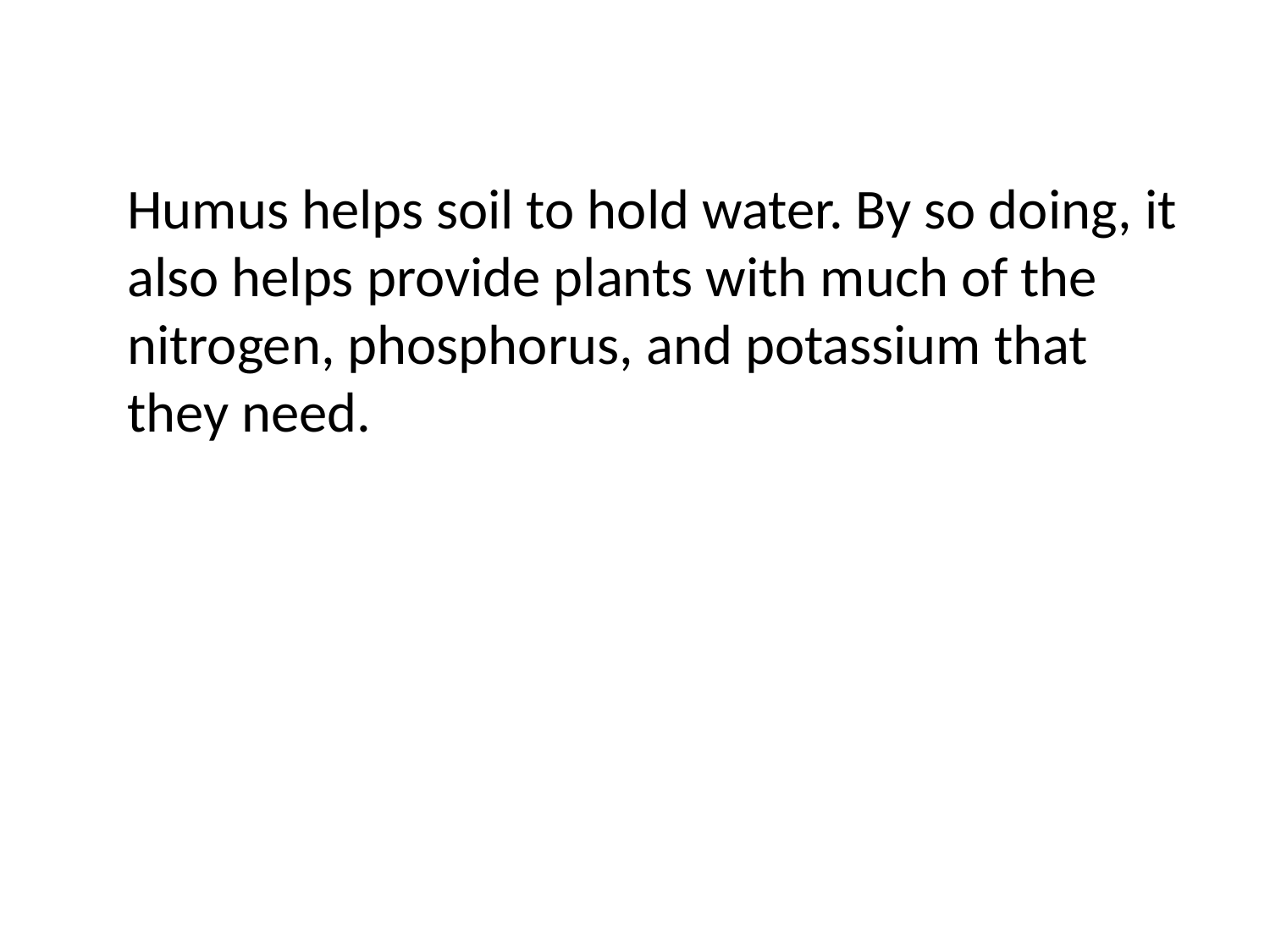

Humus helps soil to hold water. By so doing, it also helps provide plants with much of the nitrogen, phosphorus, and potassium that they need.